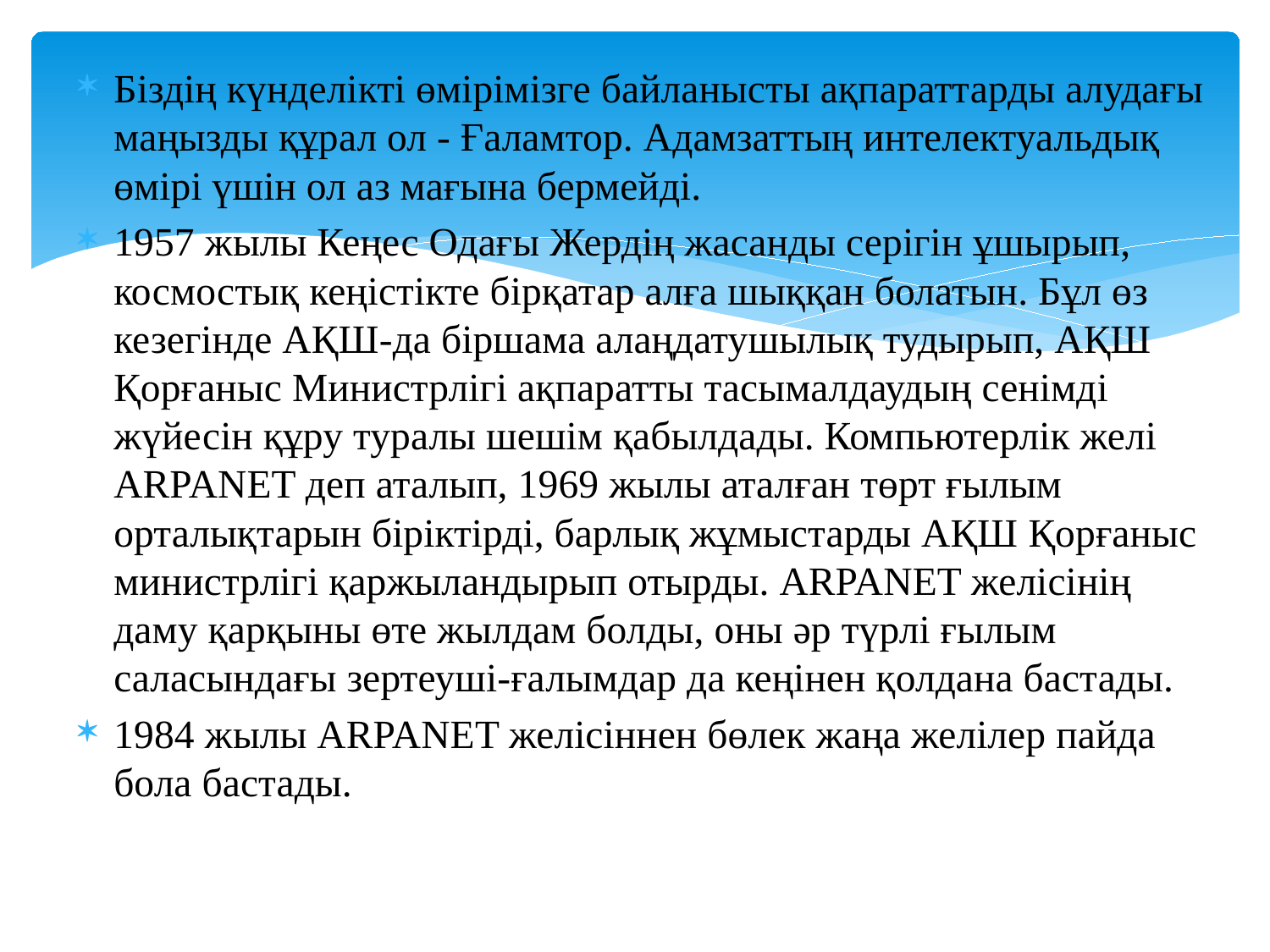

Біздің күнделікті өмірімізге байланысты ақпараттарды алудағы маңызды құрал ол - Ғаламтор. Адамзаттың интелектуальдық өмірі үшін ол аз мағына бермейді.
1957 жылы Кеңес Одағы Жердің жасанды серігін ұшырып, космостық кеңістікте бірқатар алға шыққан болатын. Бұл өз кезегінде АҚШ-да біршама алаңдатушылық тудырып, АҚШ Қорғаныс Министрлігі ақпаратты тасымалдаудың сенімді жүйесін құру туралы шешім қабылдады. Компьютерлік желі ARPANET деп аталып, 1969 жылы аталған төрт ғылым орталықтарын біріктірді, барлық жұмыстарды АҚШ Қорғаныс министрлігі қаржыландырып отырды. ARPANET желісінің даму қарқыны өте жылдам болды, оны әр түрлі ғылым саласындағы зертеуші-ғалымдар да кеңінен қолдана бастады.
1984 жылы ARPANET желісіннен бөлек жаңа желілер пайда бола бастады.